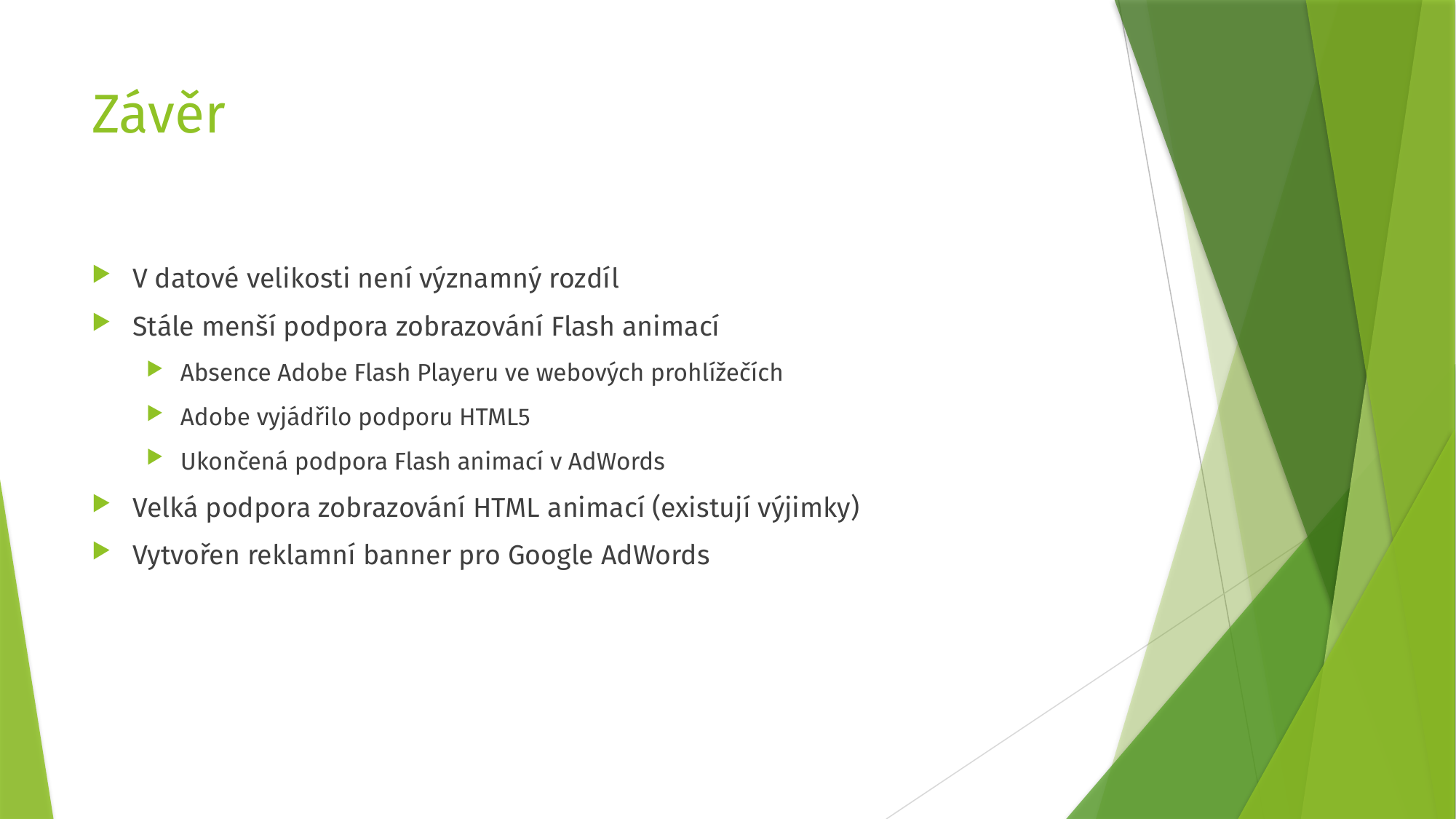

# Závěr

V datové velikosti není významný rozdíl
Stále menší podpora zobrazování Flash animací
Absence Adobe Flash Playeru ve webových prohlížečích
Adobe vyjádřilo podporu HTML5
Ukončená podpora Flash animací v AdWords
Velká podpora zobrazování HTML animací (existují výjimky)
Vytvořen reklamní banner pro Google AdWords